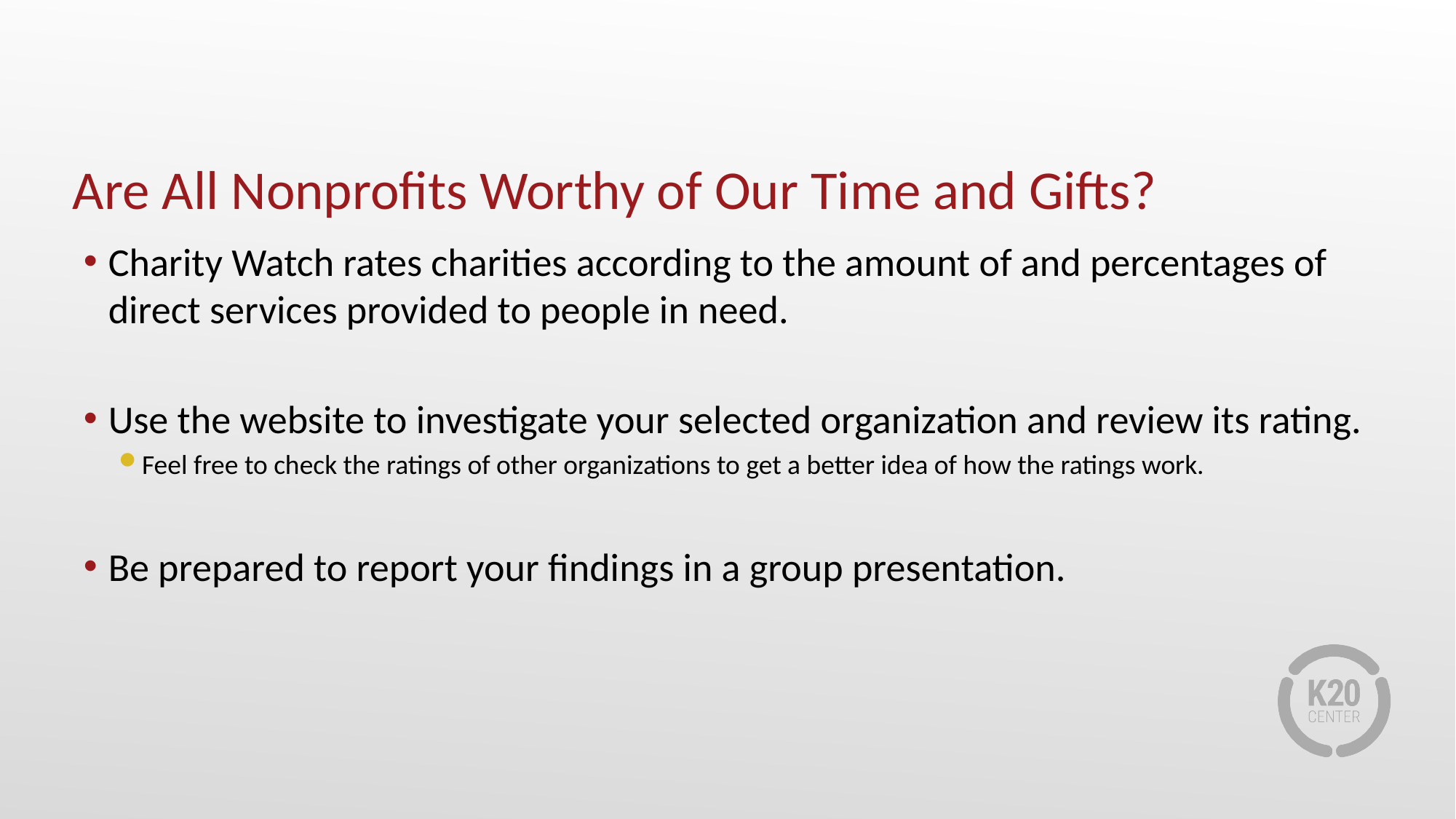

# Are All Nonprofits Worthy of Our Time and Gifts?
Charity Watch rates charities according to the amount of and percentages of direct services provided to people in need.

Use the website to investigate your selected organization and review its rating.
Feel free to check the ratings of other organizations to get a better idea of how the ratings work.

Be prepared to report your findings in a group presentation.